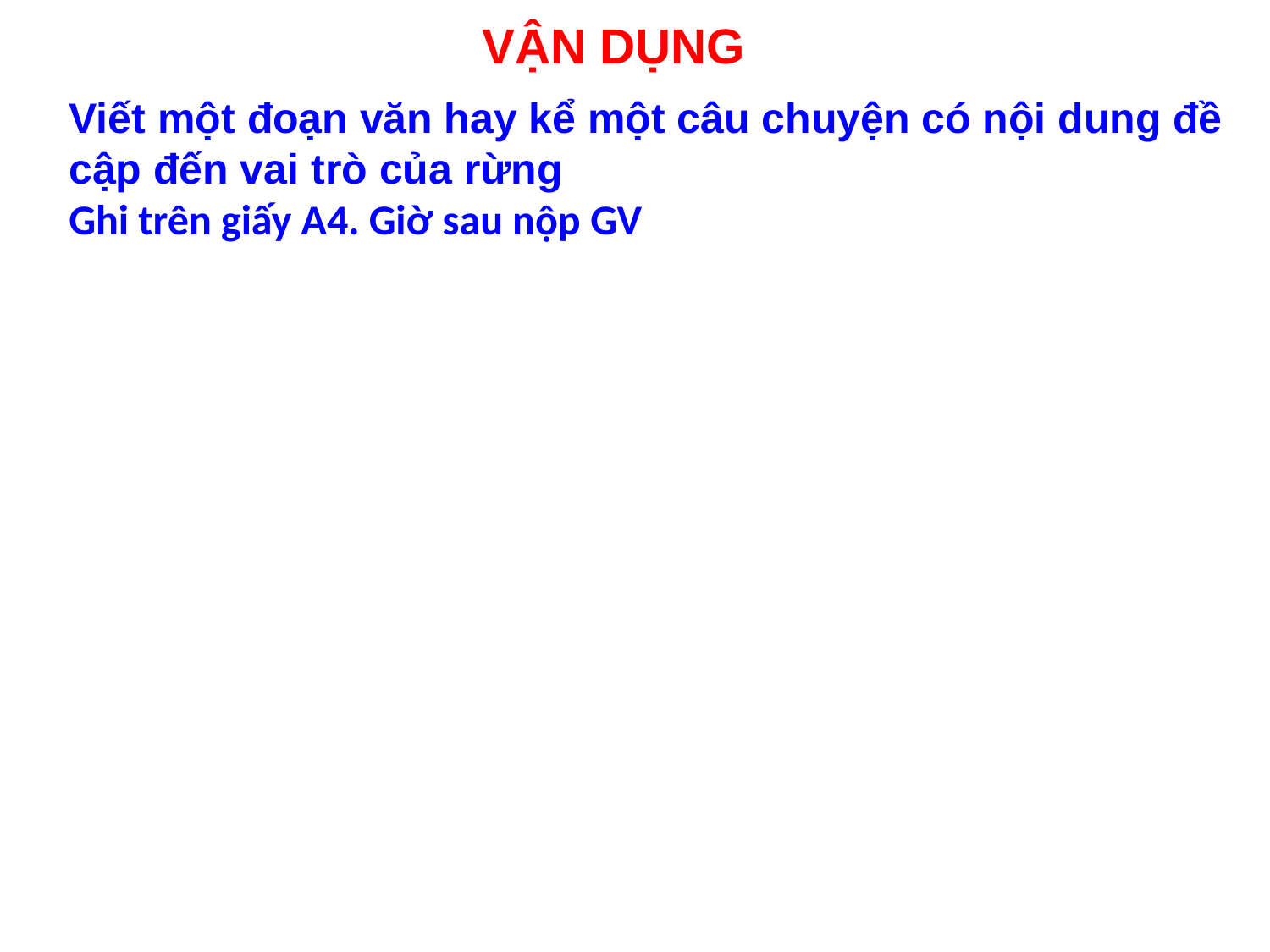

# VẬN DỤNG
Viết một đoạn văn hay kể một câu chuyện có nội dung đề cập đến vai trò của rừng
Ghi trên giấy A4. Giờ sau nộp GV